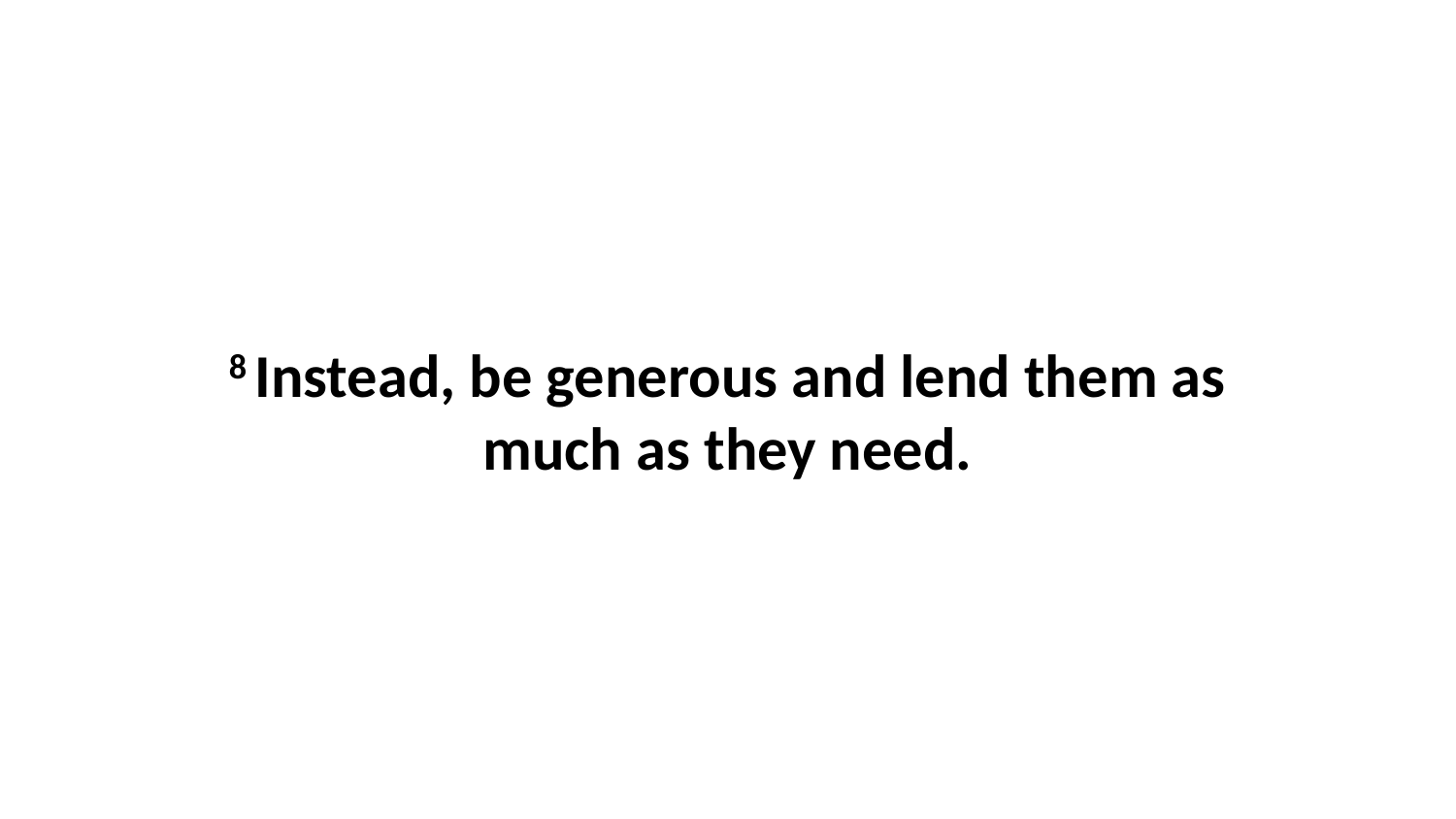

8 Instead, be generous and lend them as much as they need.